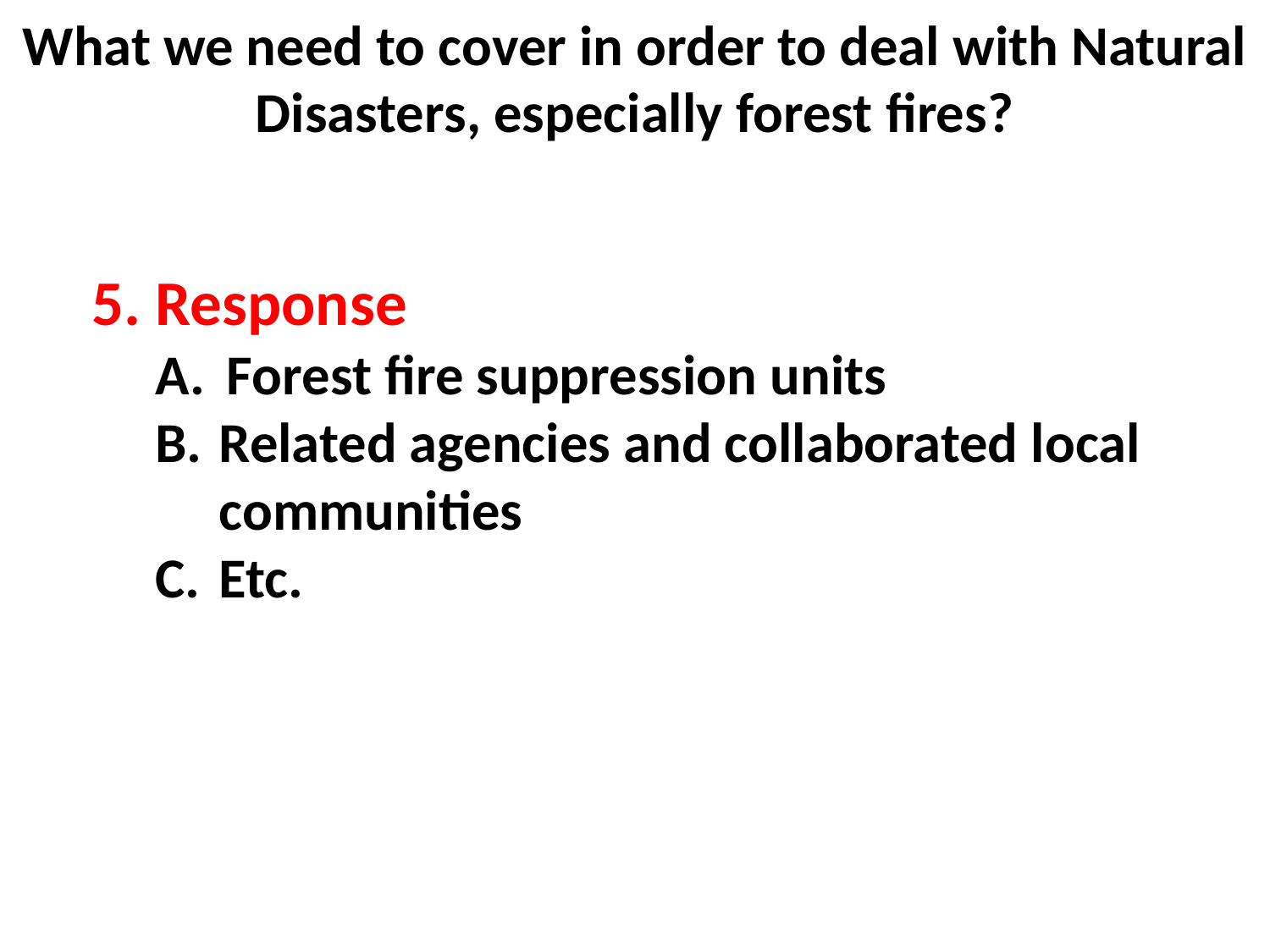

What we need to cover in order to deal with Natural Disasters, especially forest fires?
Response
Forest fire suppression units
Related agencies and collaborated local communities
Etc.